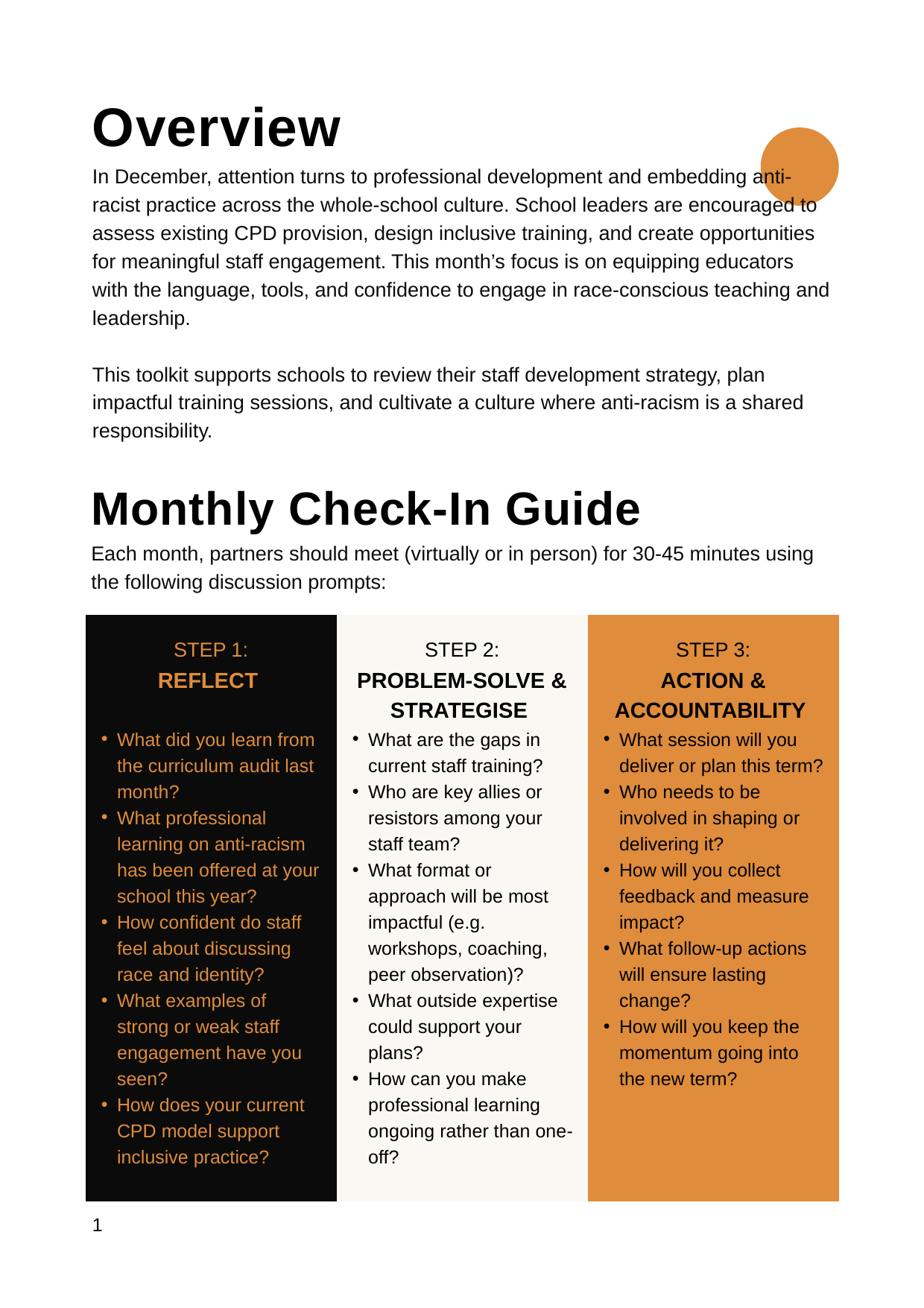

Overview

In December, attention turns to professional development and embedding anti-racist practice across the whole-school culture. School leaders are encouraged to assess existing CPD provision, design inclusive training, and create opportunities for meaningful staff engagement. This month’s focus is on equipping educators with the language, tools, and confidence to engage in race-conscious teaching and leadership.

This toolkit supports schools to review their staff development strategy, plan impactful training sessions, and cultivate a culture where anti-racism is a shared responsibility.

Monthly Check-In Guide
Each month, partners should meet (virtually or in person) for 30-45 minutes using the following discussion prompts:

STEP 1:
STEP 2:
STEP 3:
REFLECT
PROBLEM-SOLVE & STRATEGISE
ACTION & ACCOUNTABILITY
What did you learn from the curriculum audit last month?
What professional learning on anti-racism has been offered at your school this year?
How confident do staff feel about discussing race and identity?
What examples of strong or weak staff engagement have you seen?
How does your current CPD model support inclusive practice?
What are the gaps in current staff training?
Who are key allies or resistors among your staff team?
What format or approach will be most impactful (e.g. workshops, coaching, peer observation)?
What outside expertise could support your plans?
How can you make professional learning ongoing rather than one-off?
What session will you deliver or plan this term?
Who needs to be involved in shaping or delivering it?
How will you collect feedback and measure impact?
What follow-up actions will ensure lasting change?
How will you keep the momentum going into the new term?
1